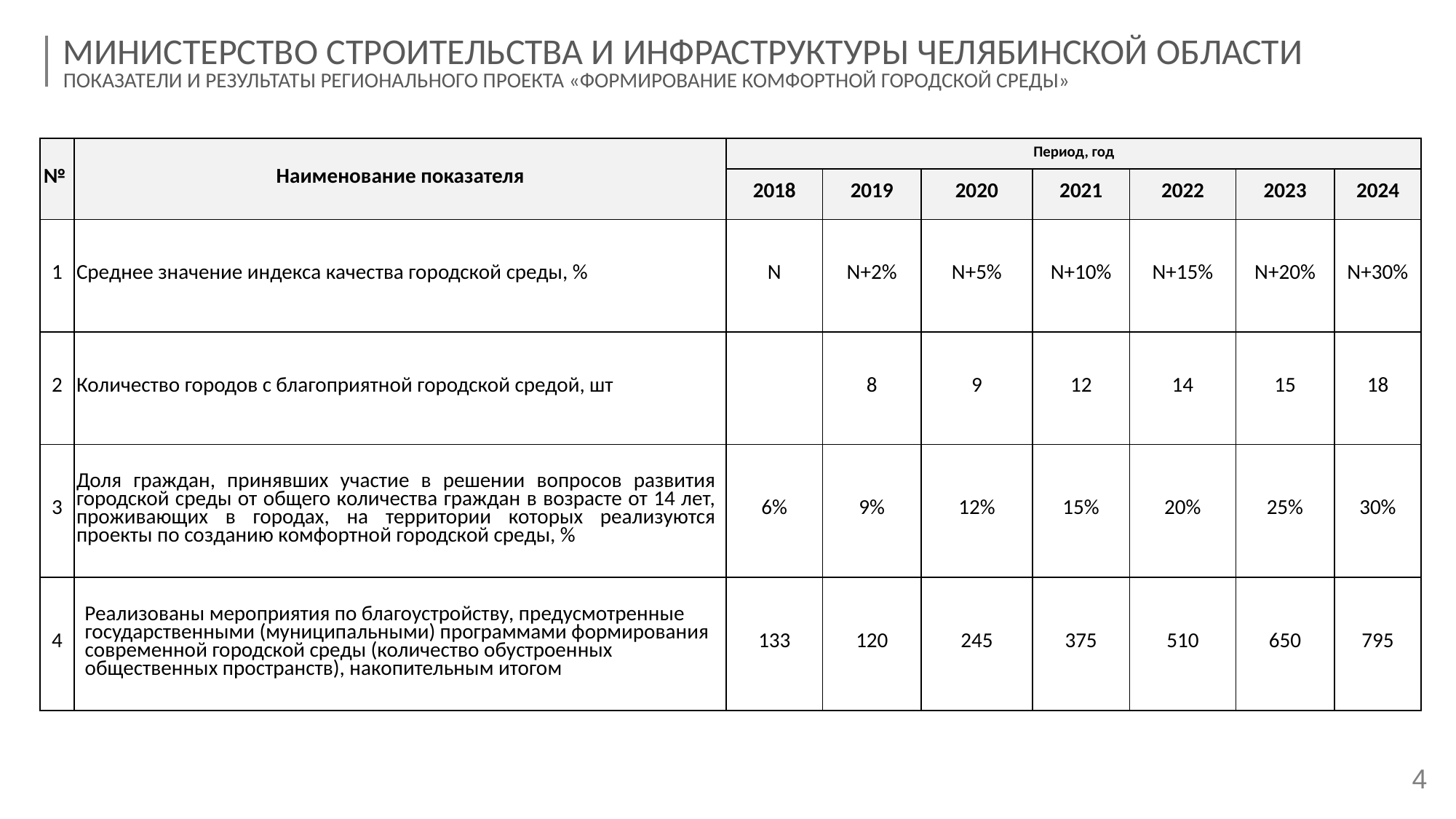

МИНИСТЕРСТВО СТРОИТЕЛЬСТВА И ИНФРАСТРУКТУРЫ ЧЕЛЯБИНСКОЙ ОБЛАСТИ
ПОКАЗАТЕЛИ И РЕЗУЛЬТАТЫ РЕГИОНАЛЬНОГО ПРОЕКТА «ФОРМИРОВАНИЕ КОМФОРТНОЙ ГОРОДСКОЙ СРЕДЫ»
| № | Наименование показателя | Период, год |  |  |  |  |  |  |
| --- | --- | --- | --- | --- | --- | --- | --- | --- |
|  |  | 2018 | 2019 | 2020 | 2021 | 2022 | 2023 | 2024 |
| 1 | Среднее значение индекса качества городской среды, % | N | N+2% | N+5% | N+10% | N+15% | N+20% | N+30% |
| 2 | Количество городов с благоприятной городской средой, шт |  | 8 | 9 | 12 | 14 | 15 | 18 |
| 3 | Доля граждан, принявших участие в решении вопросов развития городской среды от общего количества граждан в возрасте от 14 лет, проживающих в городах, на территории которых реализуются проекты по созданию комфортной городской среды, % | 6% | 9% | 12% | 15% | 20% | 25% | 30% |
| 4 | Реализованы мероприятия по благоустройству, предусмотренные государственными (муниципальными) программами формирования современной городской среды (количество обустроенных общественных пространств), накопительным итогом | 133 | 120 | 245 | 375 | 510 | 650 | 795 |
4